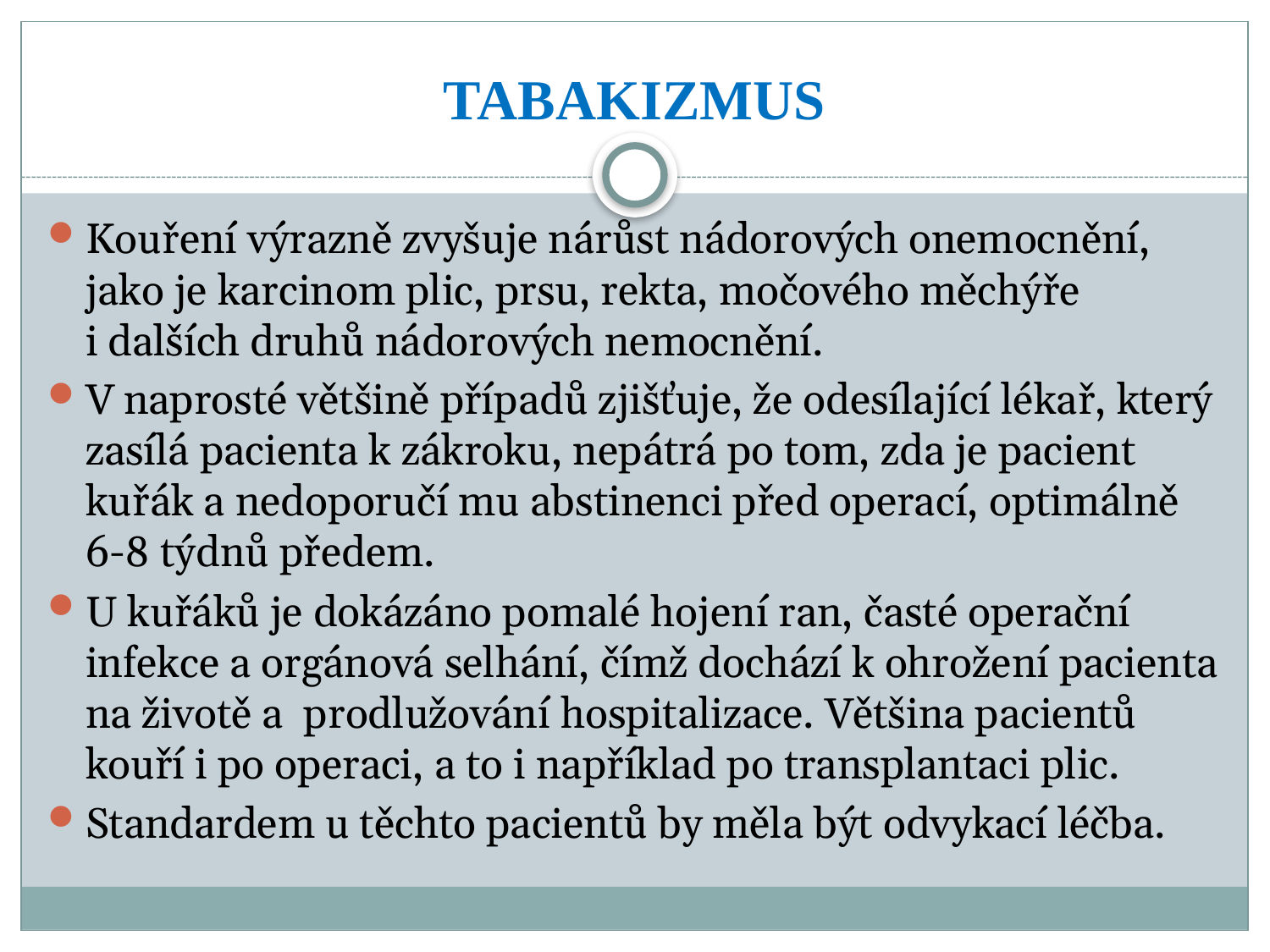

# TABAKIZMUS

Kouření výrazně zvyšuje nárůst nádorových onemocnění, jako je karcinom plic, prsu, rekta, močového měchýře i dalších druhů nádorových nemocnění.
V naprosté většině případů zjišťuje, že odesílající lékař, který zasílá pacienta k zákroku, nepátrá po tom, zda je pacient kuřák a nedoporučí mu abstinenci před operací, optimálně 6-8 týdnů předem.
U kuřáků je dokázáno pomalé hojení ran, časté operační infekce a orgánová selhání, čímž dochází k ohrožení pacienta na životě a  prodlužování hospitalizace. Většina pacientů kouří i po operaci, a to i například po transplantaci plic.
Standardem u těchto pacientů by měla být odvykací léčba.